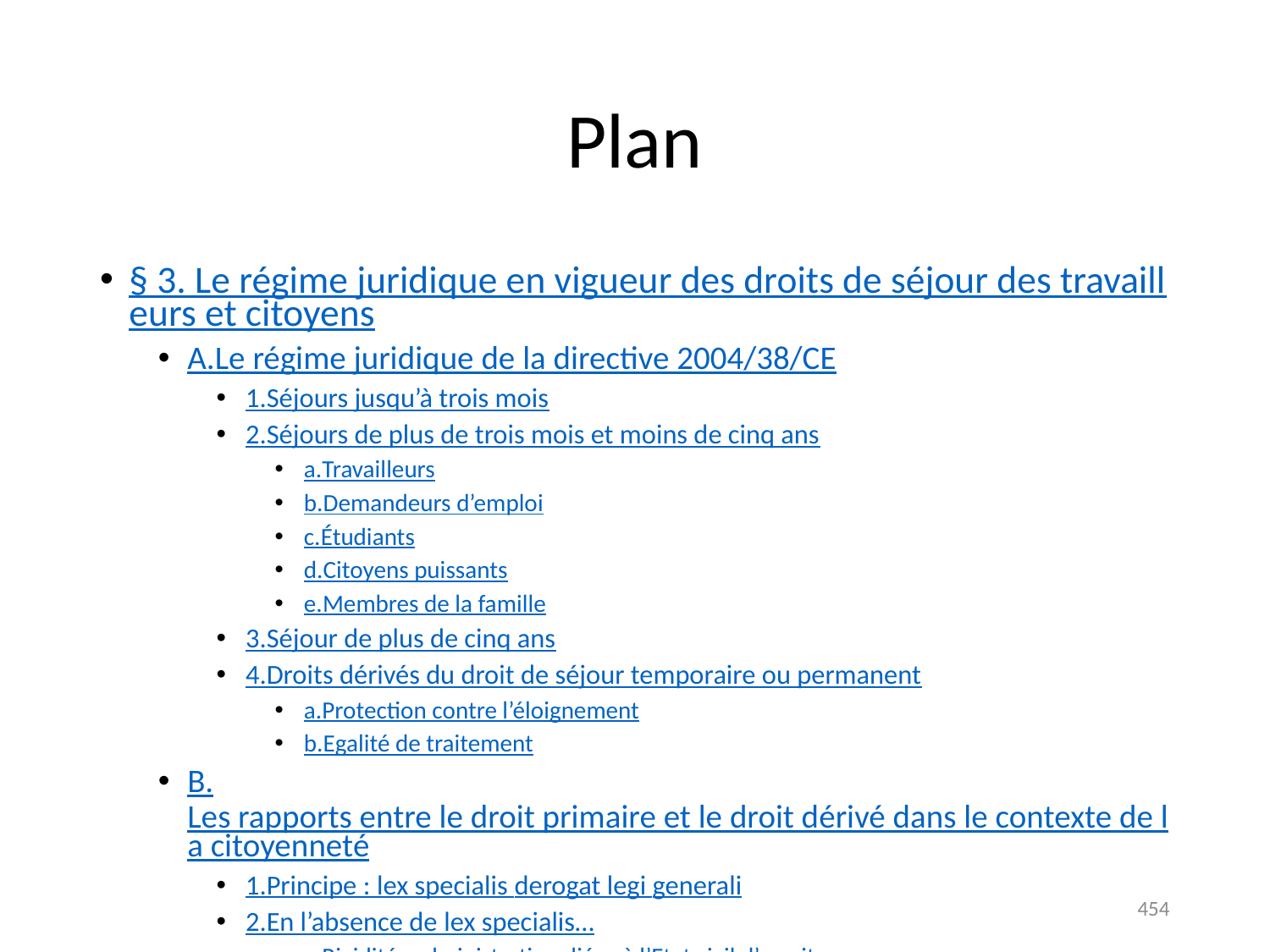

# Plan
§ 3. Le régime juridique en vigueur des droits de séjour des travailleurs et citoyens
A.	Le régime juridique de la directive 2004/38/CE
1.	Séjours jusqu’à trois mois
2.	Séjours de plus de trois mois et moins de cinq ans
a.	Travailleurs
b.	Demandeurs d’emploi
c.	Étudiants
d.	Citoyens puissants
e.	Membres de la famille
3.	Séjour de plus de cinq ans
4.	Droits dérivés du droit de séjour temporaire ou permanent
a.	Protection contre l’éloignement
b.	Egalité de traitement
B.	Les rapports entre le droit primaire et le droit dérivé dans le contexte de la citoyenneté
1.	Principe : lex specialis derogat legi generali
2.	En l’absence de lex specialis…
a.	Rigidités administratives liées à l’Etat civil d’un citoyen
b.	Privation de la jouissance effective des droits de circulation et de séjour

454